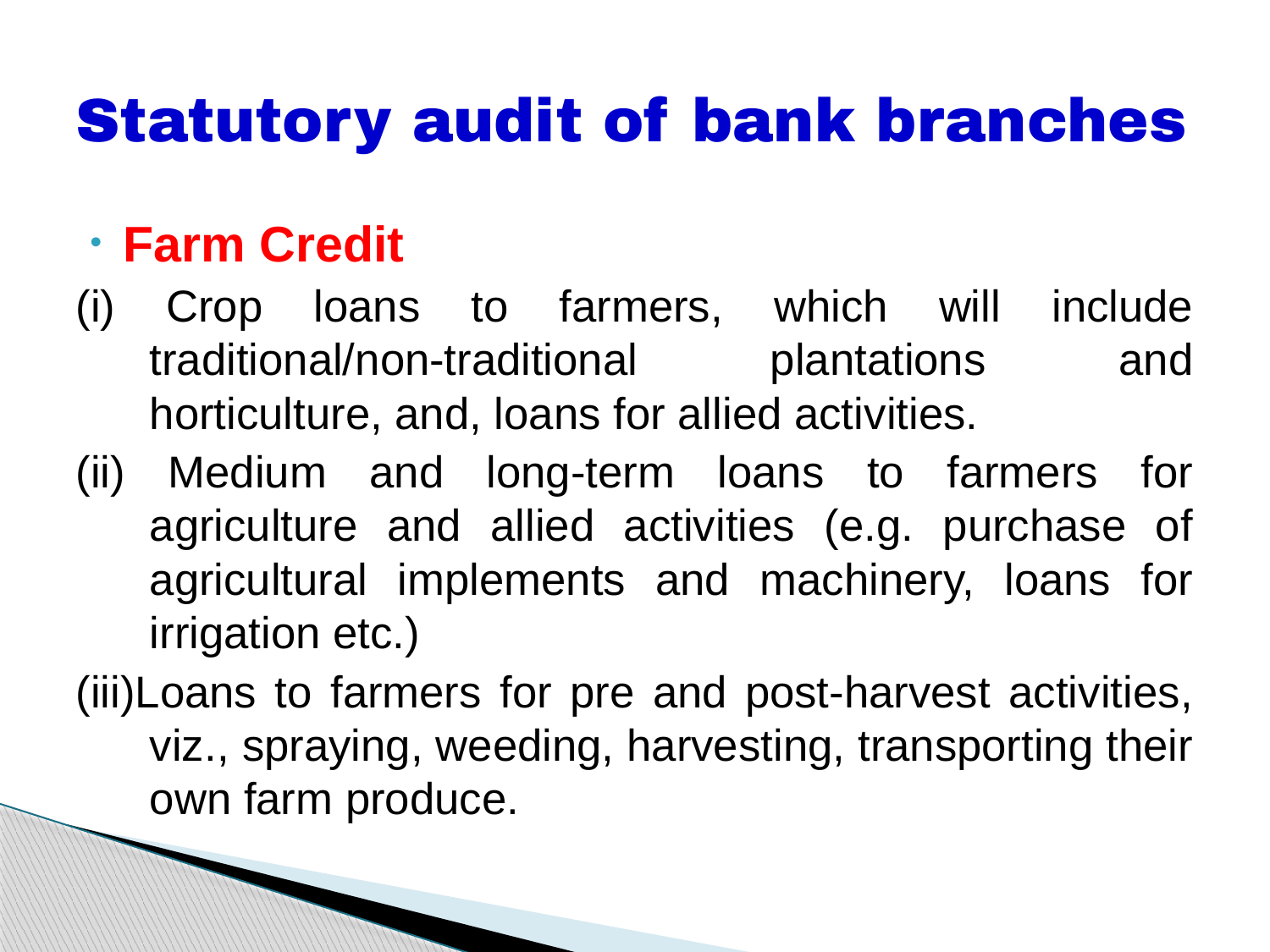

# Statutory audit of bank branches
Farm Credit
(i) Crop loans to farmers, which will include traditional/non-traditional plantations and horticulture, and, loans for allied activities.
(ii) Medium and long-term loans to farmers for agriculture and allied activities (e.g. purchase of agricultural implements and machinery, loans for irrigation etc.)
(iii)Loans to farmers for pre and post-harvest activities, viz., spraying, weeding, harvesting, transporting their own farm produce.